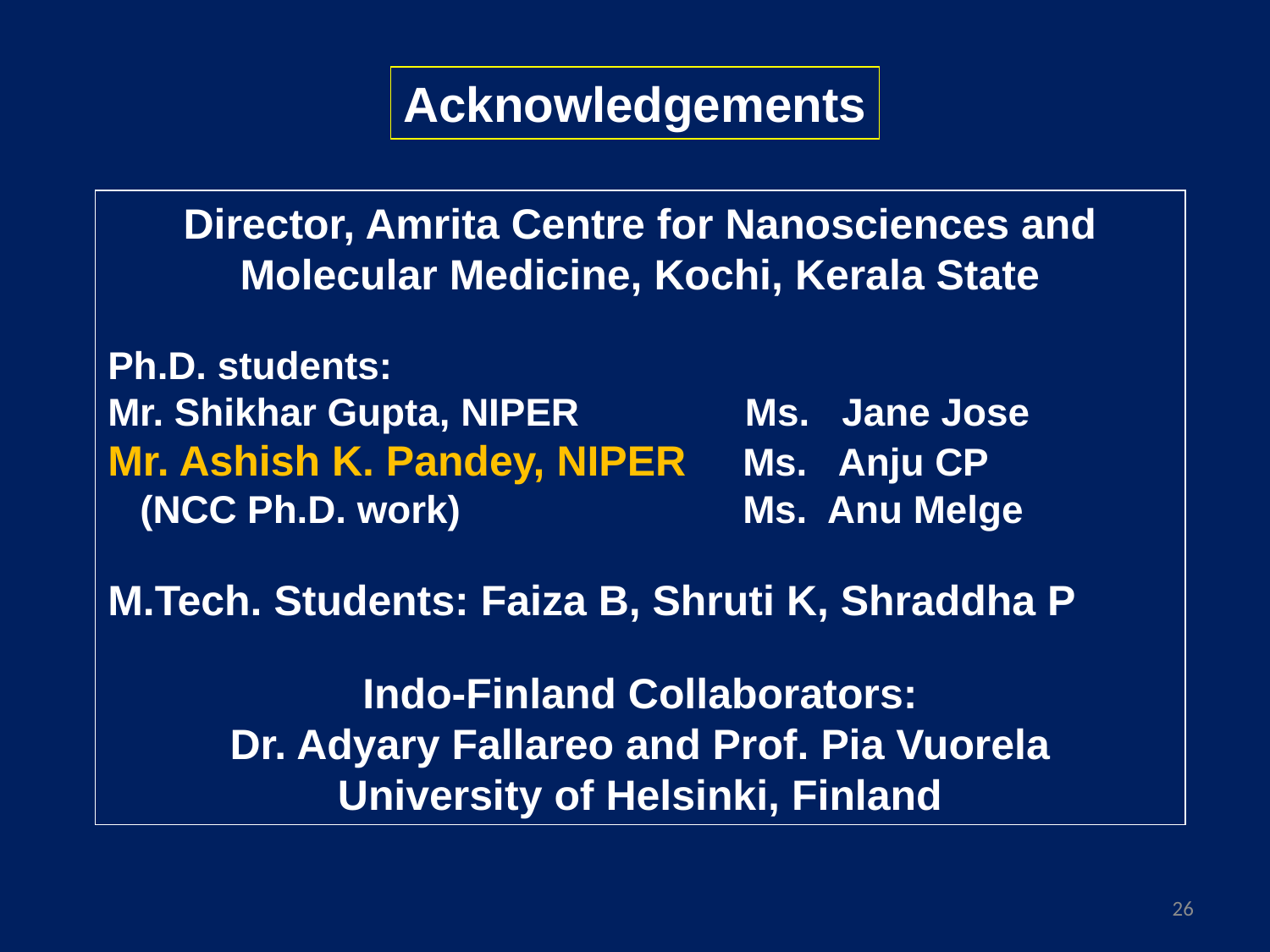

Acknowledgements
Director, Amrita Centre for Nanosciences and Molecular Medicine, Kochi, Kerala State

Ph.D. students:
Mr. Shikhar Gupta, NIPER	            Ms.   Jane Jose
Mr. Ashish K. Pandey, NIPER	Ms.   Anju CP
   (NCC Ph.D. work)			Ms.  Anu Melge

M.Tech. Students: Faiza B, Shruti K, Shraddha P

Indo-Finland Collaborators:
Dr. Adyary Fallareo and Prof. Pia Vuorela
University of Helsinki, Finland
26